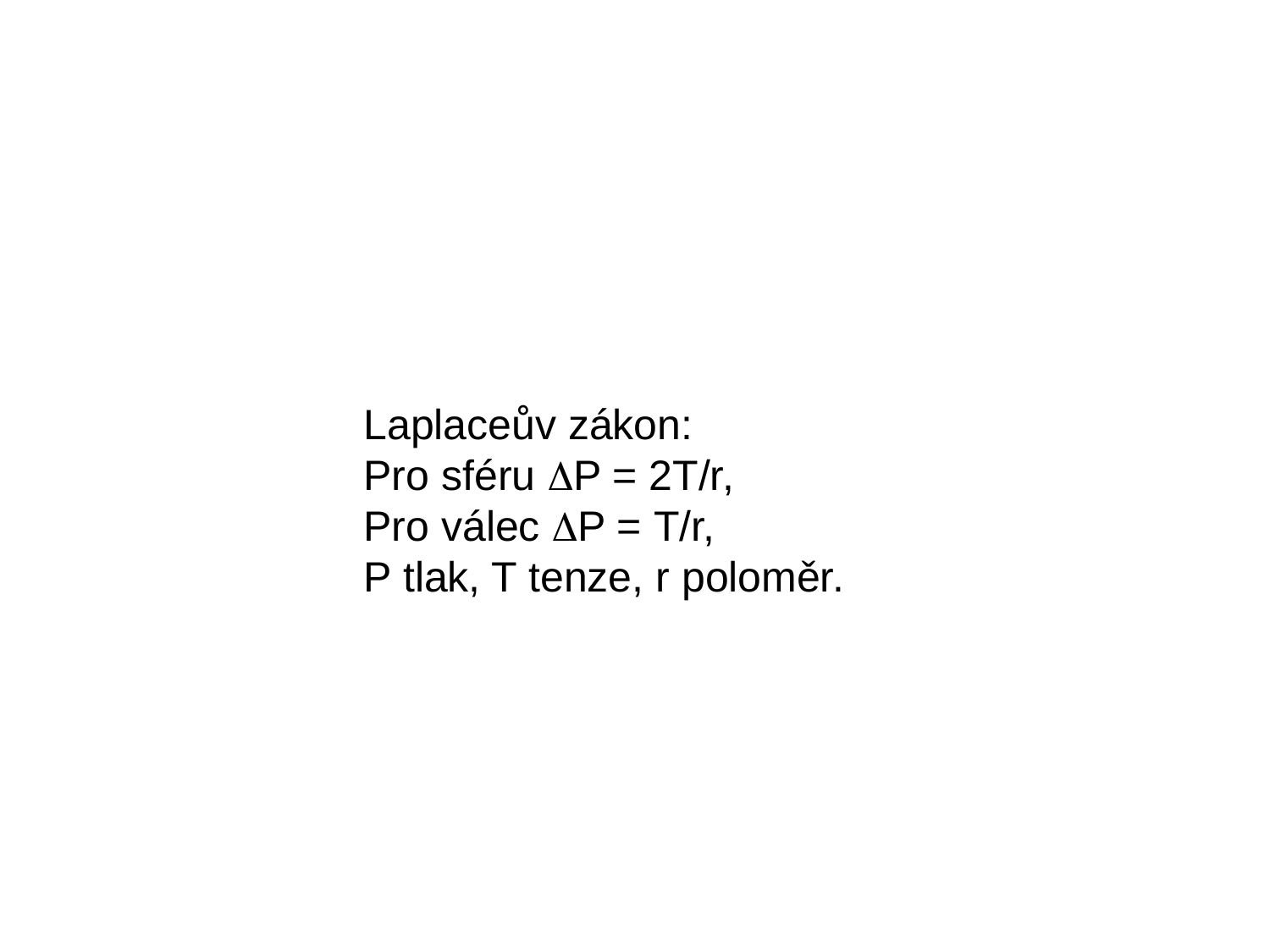

Laplaceův zákon:
Pro sféru ΔP = 2T/r,
Pro válec ΔP = T/r,
P tlak, T tenze, r poloměr.